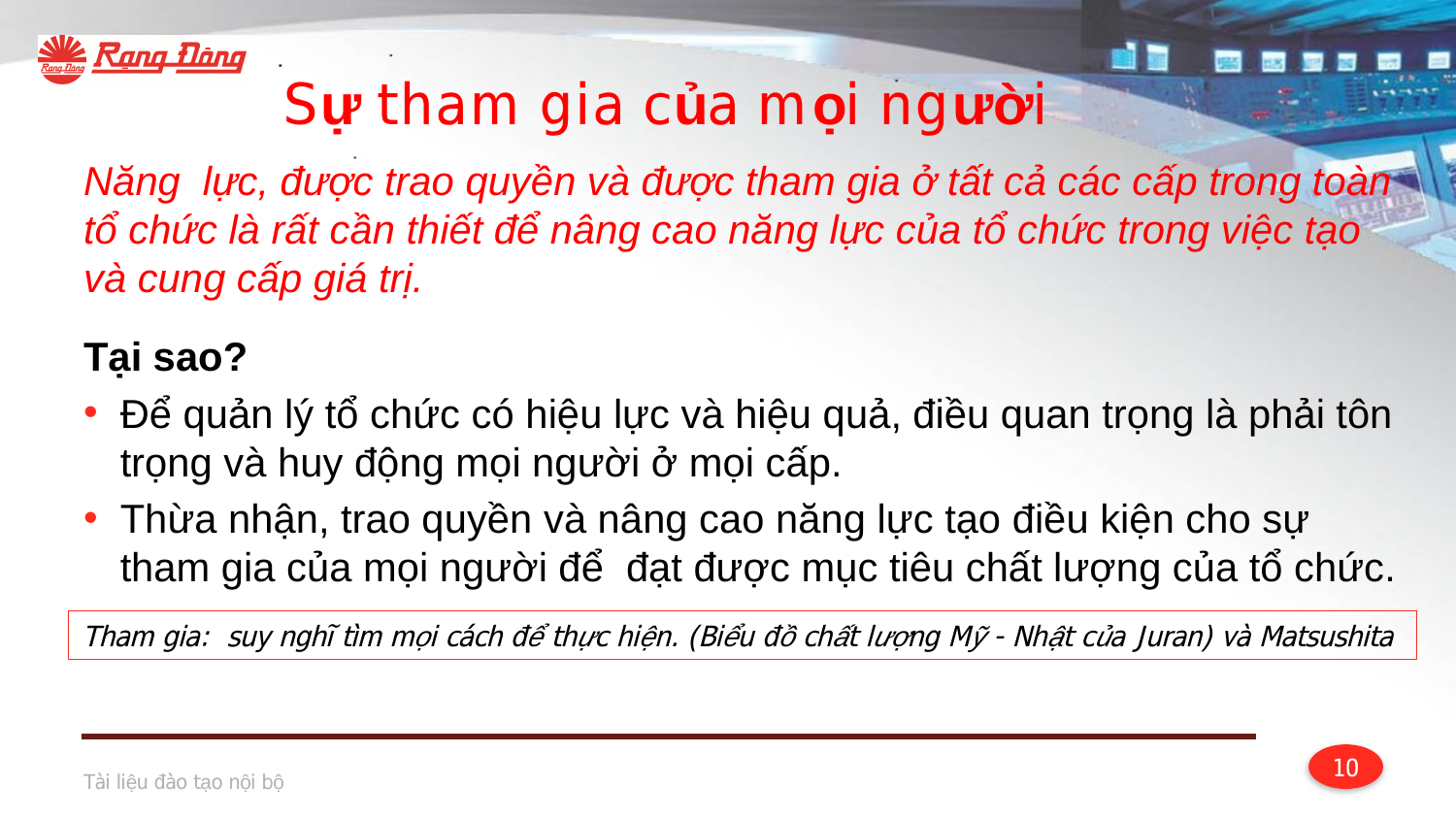

# Sự tham gia của mọi người
Năng  lực, được trao quyền và được tham gia ở tất cả các cấp trong toàn tổ chức là rất cần thiết để nâng cao năng lực của tổ chức trong việc tạo và cung cấp giá trị.

Tại sao?
Để quản lý tổ chức có hiệu lực và hiệu quả, điều quan trọng là phải tôn trọng và huy động mọi người ở mọi cấp.
Thừa nhận, trao quyền và nâng cao năng lực tạo điều kiện cho sự tham gia của mọi người để  đạt được mục tiêu chất lượng của tổ chức.

Tham gia:  suy nghĩ tìm mọi cách để thực hiện. (Biểu đồ chất lượng Mỹ - Nhật của Juran) và Matsushita
Tài liệu đào tạo nội bộ